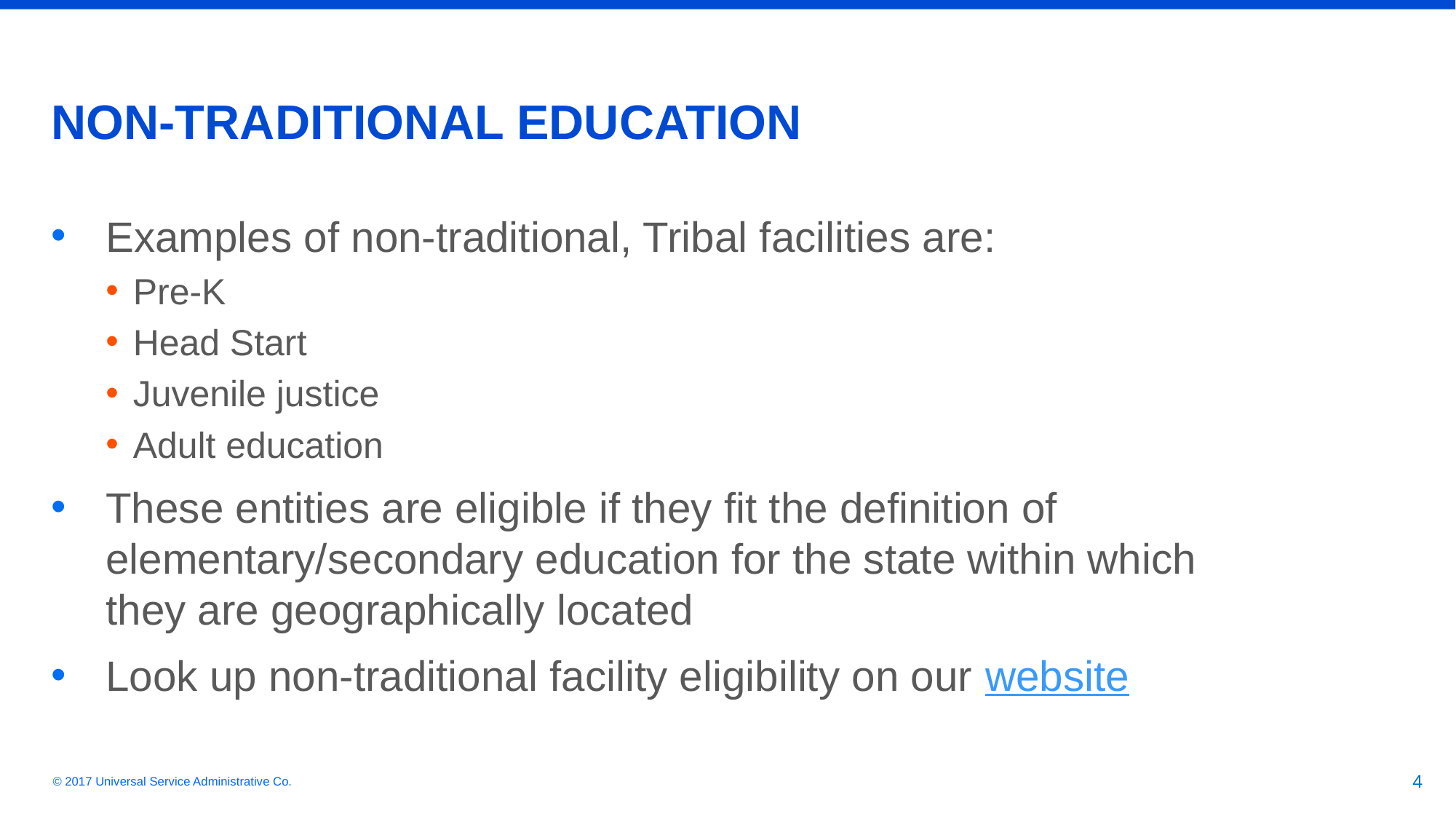

# NON-TRADITIONAL EDUCATION
Examples of non-traditional, Tribal facilities are:
Pre-K
Head Start
Juvenile justice
Adult education
These entities are eligible if they fit the definition of elementary/secondary education for the state within which they are geographically located
Look up non-traditional facility eligibility on our website

© 2017 Universal Service Administrative Co.
4